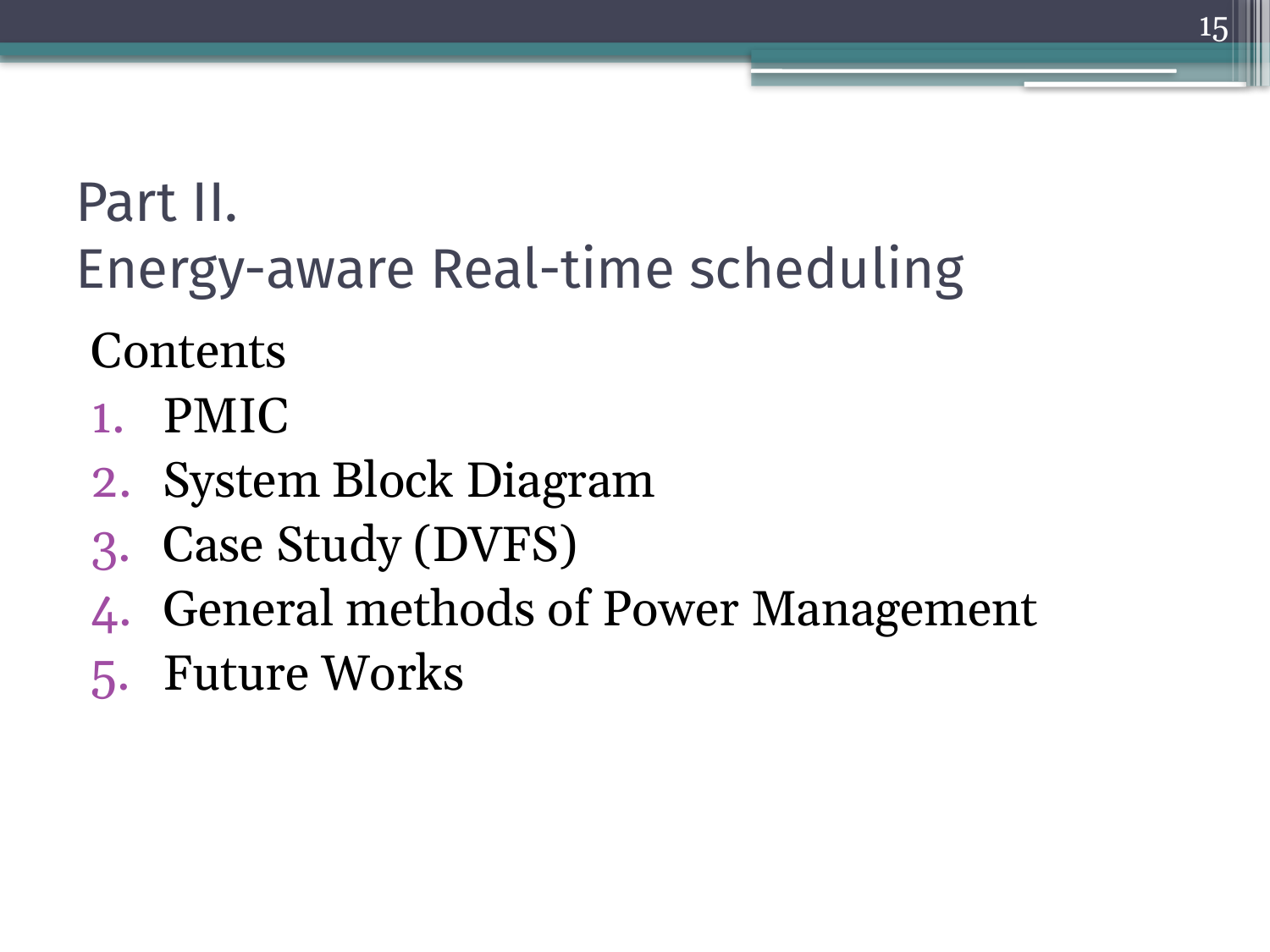

15
# Part II. Energy-aware Real-time scheduling
Contents
PMIC
System Block Diagram
Case Study (DVFS)
General methods of Power Management
Future Works